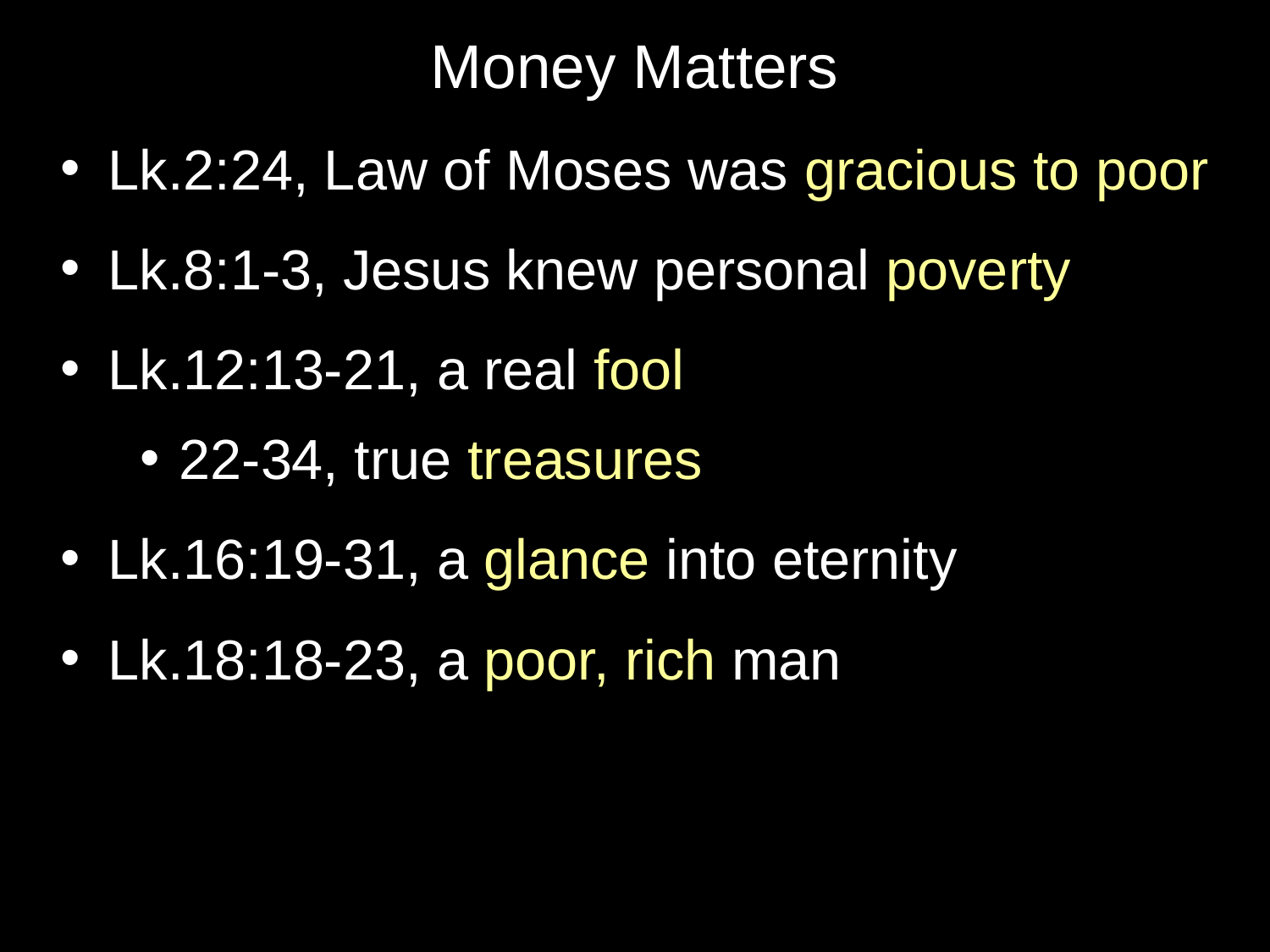

# Money Matters
Lk.2:24, Law of Moses was gracious to poor
Lk.8:1-3, Jesus knew personal poverty
Lk.12:13-21, a real fool
22-34, true treasures
Lk.16:19-31, a glance into eternity
Lk.18:18-23, a poor, rich man